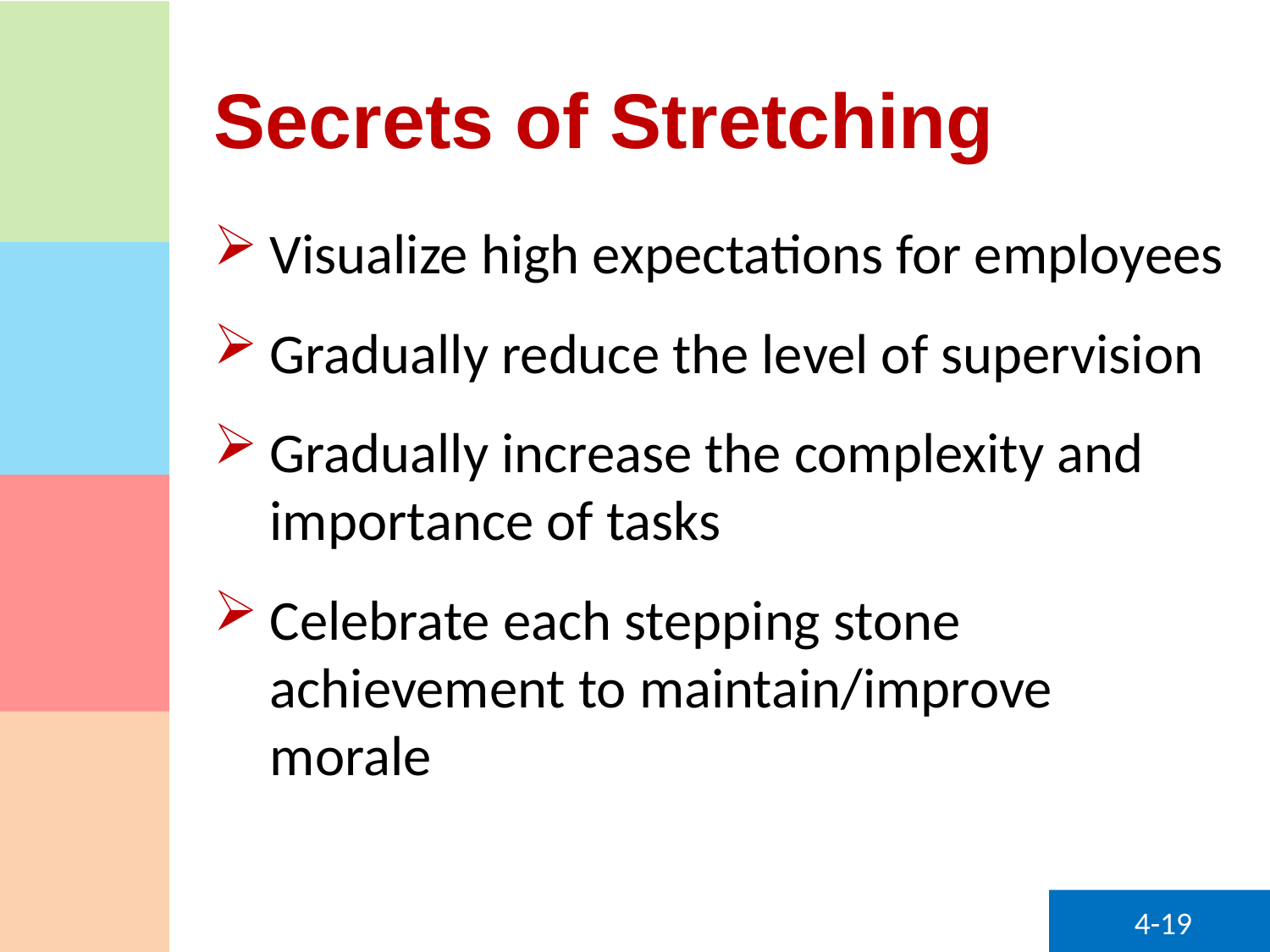

# Secrets of Stretching
Visualize high expectations for employees
Gradually reduce the level of supervision
Gradually increase the complexity and importance of tasks
Celebrate each stepping stone achievement to maintain/improve morale
4-19